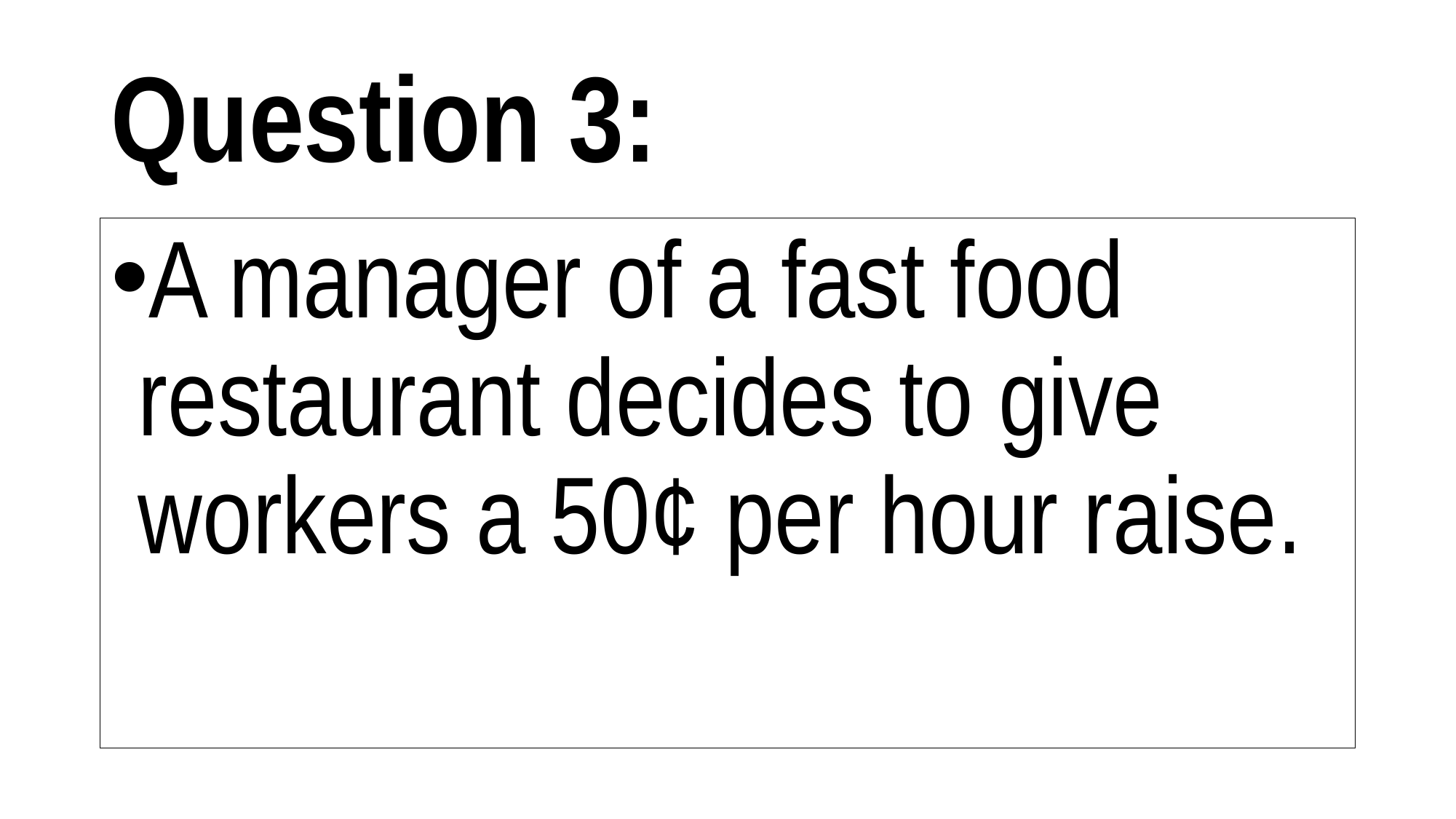

# Question 3:
A manager of a fast food restaurant decides to give workers a 50¢ per hour raise.